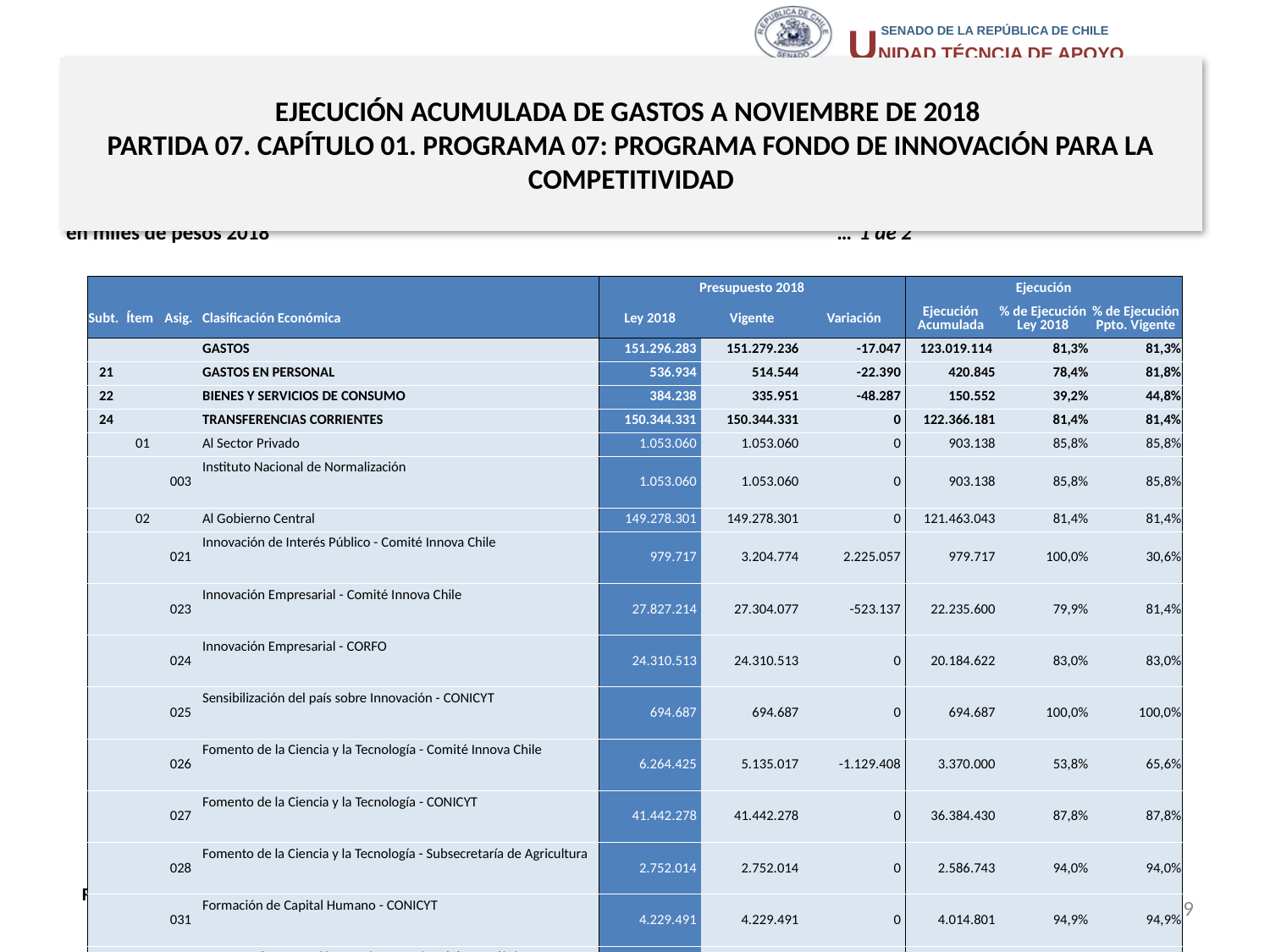

# EJECUCIÓN ACUMULADA DE GASTOS A NOVIEMBRE DE 2018 PARTIDA 07. CAPÍTULO 01. PROGRAMA 07: PROGRAMA FONDO DE INNOVACIÓN PARA LA COMPETITIVIDAD
en miles de pesos 2018                                                                                                                     … 1 de 2
|  |  |  |  | Presupuesto 2018 |  |  | Ejecución |  |  |
| --- | --- | --- | --- | --- | --- | --- | --- | --- | --- |
| Subt. | Ítem | Asig. | Clasificación Económica | Ley 2018 | Vigente | Variación | Ejecución Acumulada | % de Ejecución Ley 2018 | % de Ejecución Ppto. Vigente |
|  |  |  | GASTOS | 151.296.283 | 151.279.236 | -17.047 | 123.019.114 | 81,3% | 81,3% |
| 21 |  |  | GASTOS EN PERSONAL | 536.934 | 514.544 | -22.390 | 420.845 | 78,4% | 81,8% |
| 22 |  |  | BIENES Y SERVICIOS DE CONSUMO | 384.238 | 335.951 | -48.287 | 150.552 | 39,2% | 44,8% |
| 24 |  |  | TRANSFERENCIAS CORRIENTES | 150.344.331 | 150.344.331 | 0 | 122.366.181 | 81,4% | 81,4% |
|  | 01 |  | Al Sector Privado | 1.053.060 | 1.053.060 | 0 | 903.138 | 85,8% | 85,8% |
|  |  | 003 | Instituto Nacional de Normalización | 1.053.060 | 1.053.060 | 0 | 903.138 | 85,8% | 85,8% |
|  | 02 |  | Al Gobierno Central | 149.278.301 | 149.278.301 | 0 | 121.463.043 | 81,4% | 81,4% |
|  |  | 021 | Innovación de Interés Público - Comité Innova Chile | 979.717 | 3.204.774 | 2.225.057 | 979.717 | 100,0% | 30,6% |
|  |  | 023 | Innovación Empresarial - Comité Innova Chile | 27.827.214 | 27.304.077 | -523.137 | 22.235.600 | 79,9% | 81,4% |
|  |  | 024 | Innovación Empresarial - CORFO | 24.310.513 | 24.310.513 | 0 | 20.184.622 | 83,0% | 83,0% |
|  |  | 025 | Sensibilización del país sobre Innovación - CONICYT | 694.687 | 694.687 | 0 | 694.687 | 100,0% | 100,0% |
|  |  | 026 | Fomento de la Ciencia y la Tecnología - Comité Innova Chile | 6.264.425 | 5.135.017 | -1.129.408 | 3.370.000 | 53,8% | 65,6% |
|  |  | 027 | Fomento de la Ciencia y la Tecnología - CONICYT | 41.442.278 | 41.442.278 | 0 | 36.384.430 | 87,8% | 87,8% |
|  |  | 028 | Fomento de la Ciencia y la Tecnología - Subsecretaría de Agricultura | 2.752.014 | 2.752.014 | 0 | 2.586.743 | 94,0% | 94,0% |
|  |  | 031 | Formación de Capital Humano - CONICYT | 4.229.491 | 4.229.491 | 0 | 4.014.801 | 94,9% | 94,9% |
|  |  | 043 | Encuesta de Innovación - Instituto Nacional de Estadísticas | 210.330 | 210.330 | 0 | 190.000 | 90,3% | 90,3% |
|  |  | 045 | Programa Iniciativa Científica Millenium | 6.458.998 | 6.458.998 | 0 | 4.898.998 | 75,8% | 75,8% |
|  |  | 047 | Fondo Impulso I+D - CONICYT | 1.216.238 | 1.216.238 | 0 | 1.210.580 | 99,5% | 99,5% |
|  |  | 049 | Innovación de Interés Público - CORFO | 4.951.278 | 4.951.278 | 0 | 3.426.965 | 69,2% | 69,2% |
Fuente: Elaboración propia en base a Informes de ejecución presupuestaria mensual de DIPRES.
9